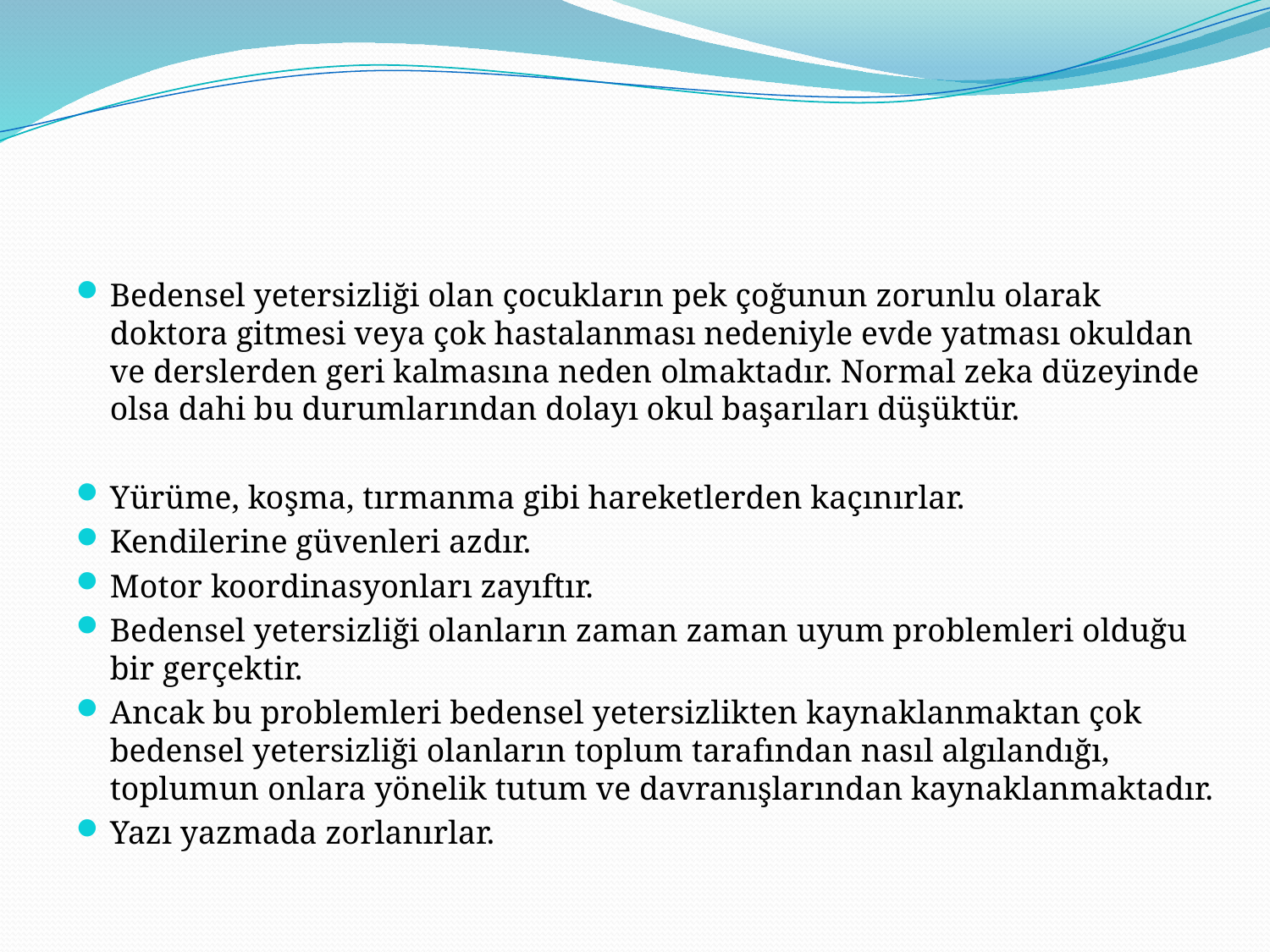

#
Bedensel yetersizliği olan çocukların pek çoğunun zorunlu olarak doktora gitmesi veya çok hastalanması nedeniyle evde yatması okuldan ve derslerden geri kalmasına neden olmaktadır. Normal zeka düzeyinde olsa dahi bu durumlarından dolayı okul başarıları düşüktür.

Yürüme, koşma, tırmanma gibi hareketlerden kaçınırlar.
Kendilerine güvenleri azdır.
Motor koordinasyonları zayıftır.
Bedensel yetersizliği olanların zaman zaman uyum problemleri olduğu bir gerçektir.
Ancak bu problemleri bedensel yetersizlikten kaynaklanmaktan çok bedensel yetersizliği olanların toplum tarafından nasıl algılandığı, toplumun onlara yönelik tutum ve davranışlarından kaynaklanmaktadır.
Yazı yazmada zorlanırlar.